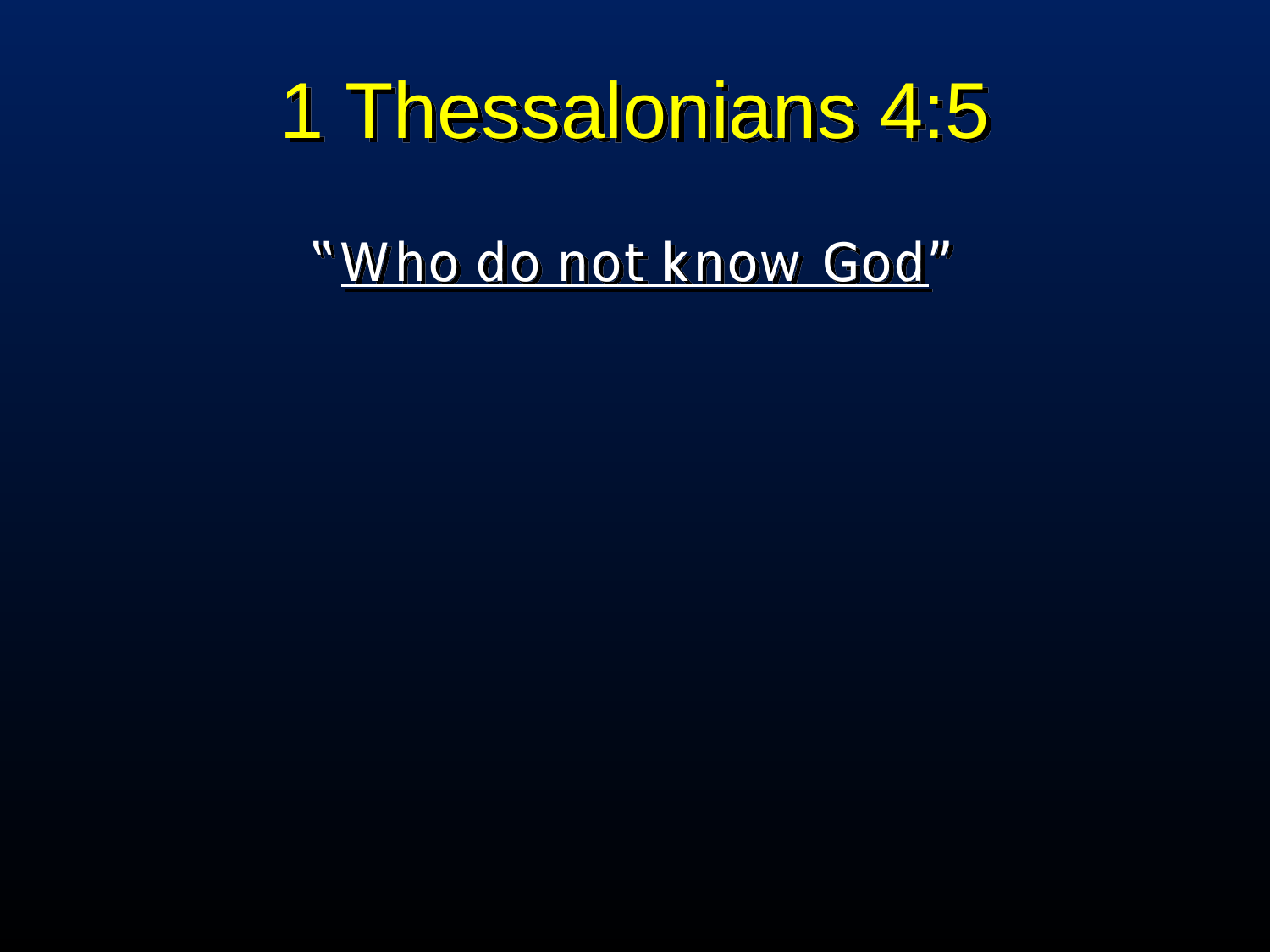

1 Thessalonians 4:5
“Who do not know God”